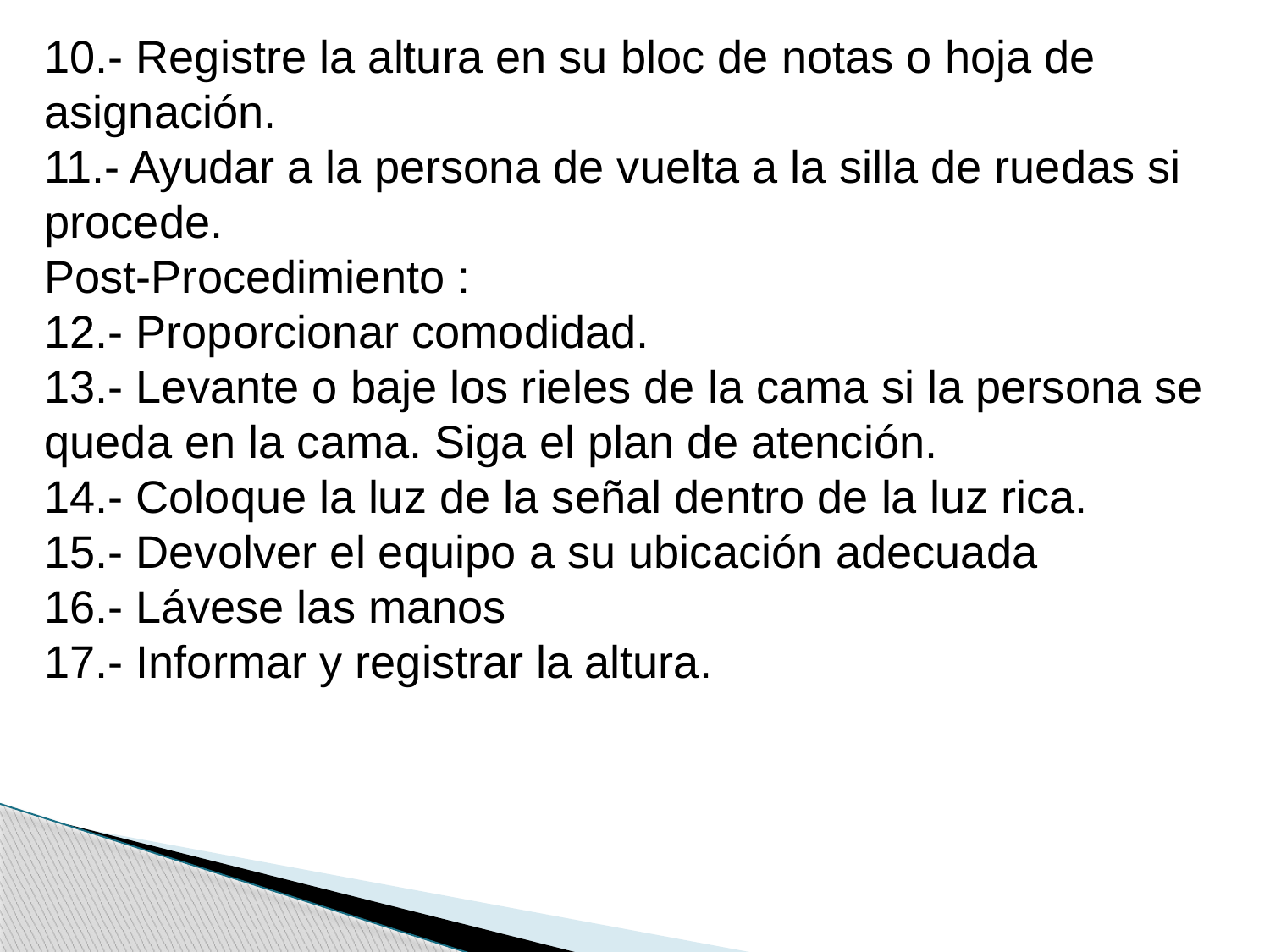

10.- Registre la altura en su bloc de notas o hoja de asignación.
11.- Ayudar a la persona de vuelta a la silla de ruedas si procede.
Post-Procedimiento :
12.- Proporcionar comodidad.
13.- Levante o baje los rieles de la cama si la persona se queda en la cama. Siga el plan de atención.
14.- Coloque la luz de la señal dentro de la luz rica.
15.- Devolver el equipo a su ubicación adecuada
16.- Lávese las manos
17.- Informar y registrar la altura.